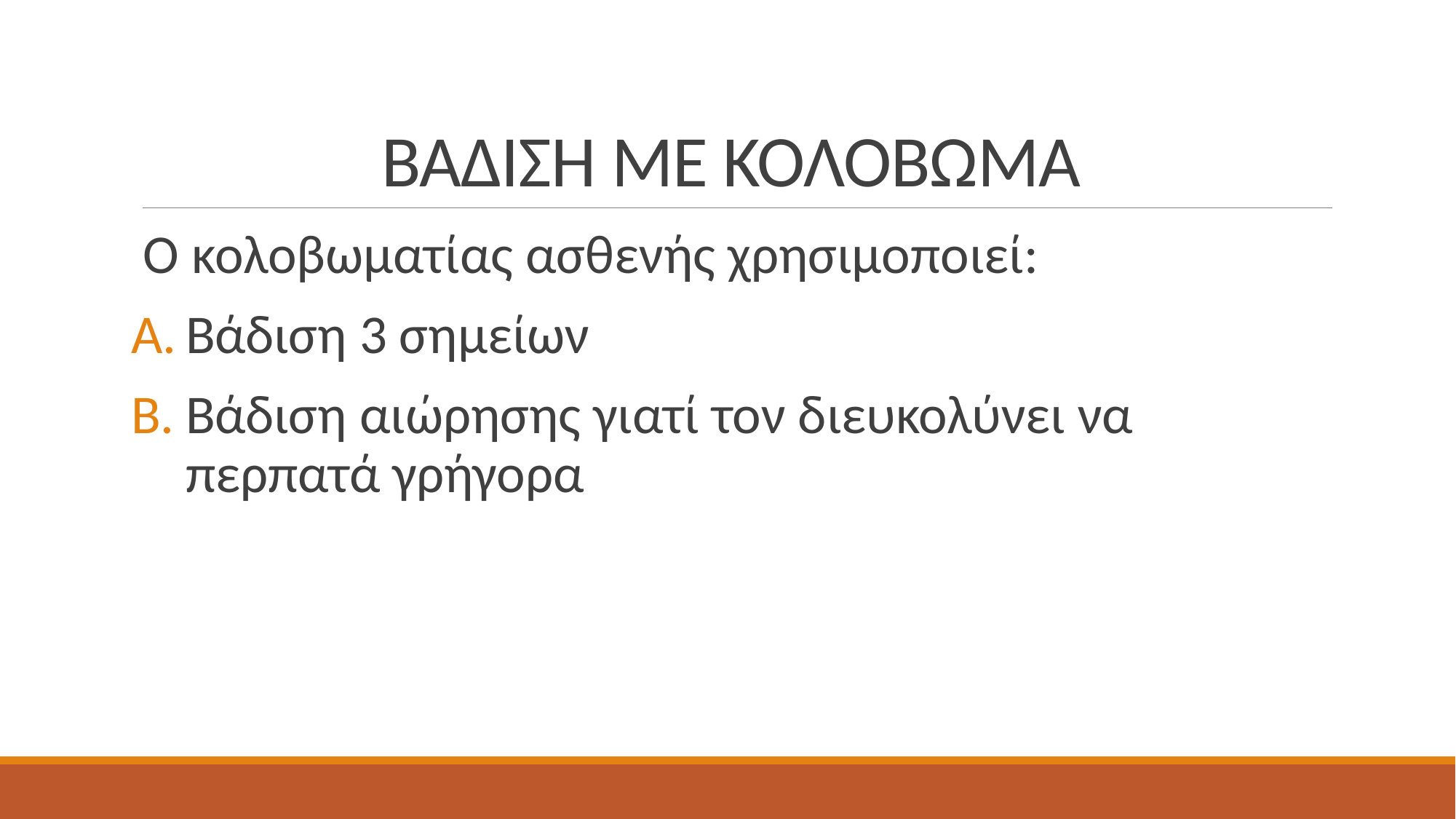

# ΒΑΔΙΣΗ ΜΕ ΚΟΛΟΒΩΜΑ
Ο κολοβωματίας ασθενής χρησιμοποιεί:
Βάδιση 3 σημείων
Βάδιση αιώρησης γιατί τον διευκολύνει να περπατά γρήγορα